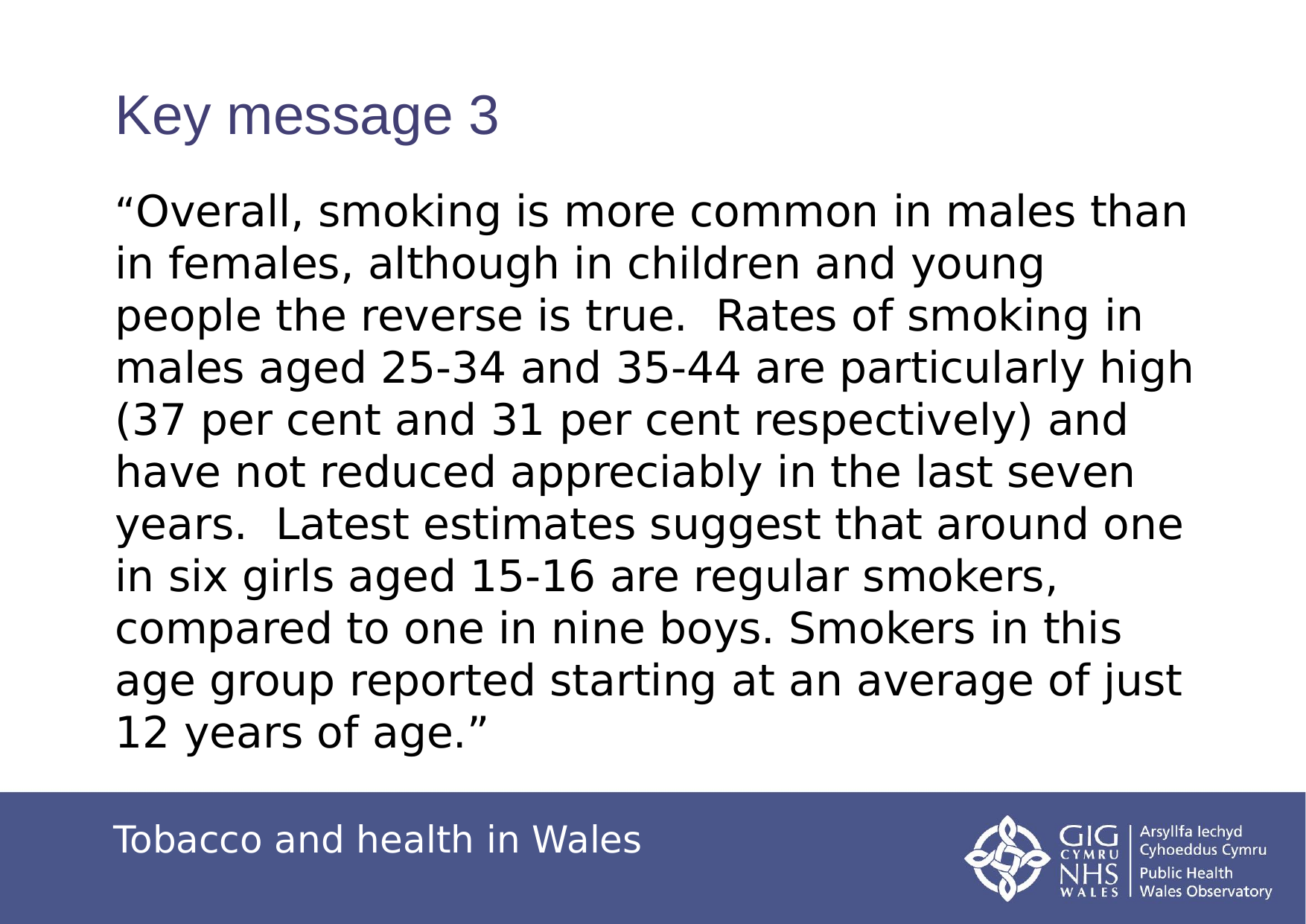

# Key message 3
“Overall, smoking is more common in males than in females, although in children and young people the reverse is true.  Rates of smoking in males aged 25-34 and 35-44 are particularly high (37 per cent and 31 per cent respectively) and have not reduced appreciably in the last seven years.  Latest estimates suggest that around one in six girls aged 15-16 are regular smokers, compared to one in nine boys. Smokers in this age group reported starting at an average of just 12 years of age.”

Tobacco and health in Wales